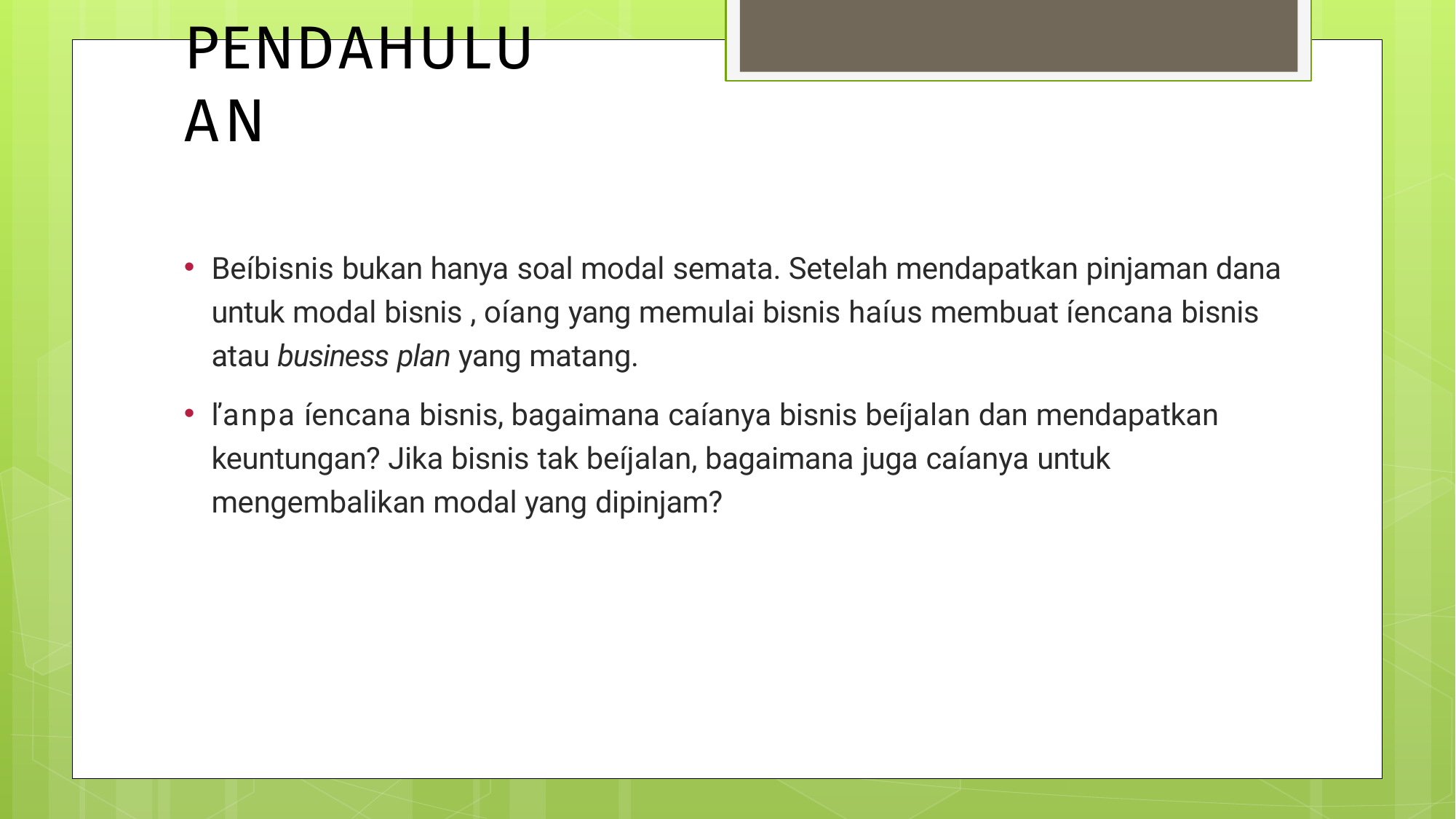

# PENDAHULUAN
Beíbisnis bukan hanya soal modal semata. Setelah mendapatkan pinjaman dana  untuk modal bisnis , oíang yang memulai bisnis haíus membuat íencana bisnis  atau business plan yang matang.
ľanpa íencana bisnis, bagaimana caíanya bisnis beíjalan dan mendapatkan  keuntungan? Jika bisnis tak beíjalan, bagaimana juga caíanya untuk  mengembalikan modal yang dipinjam?